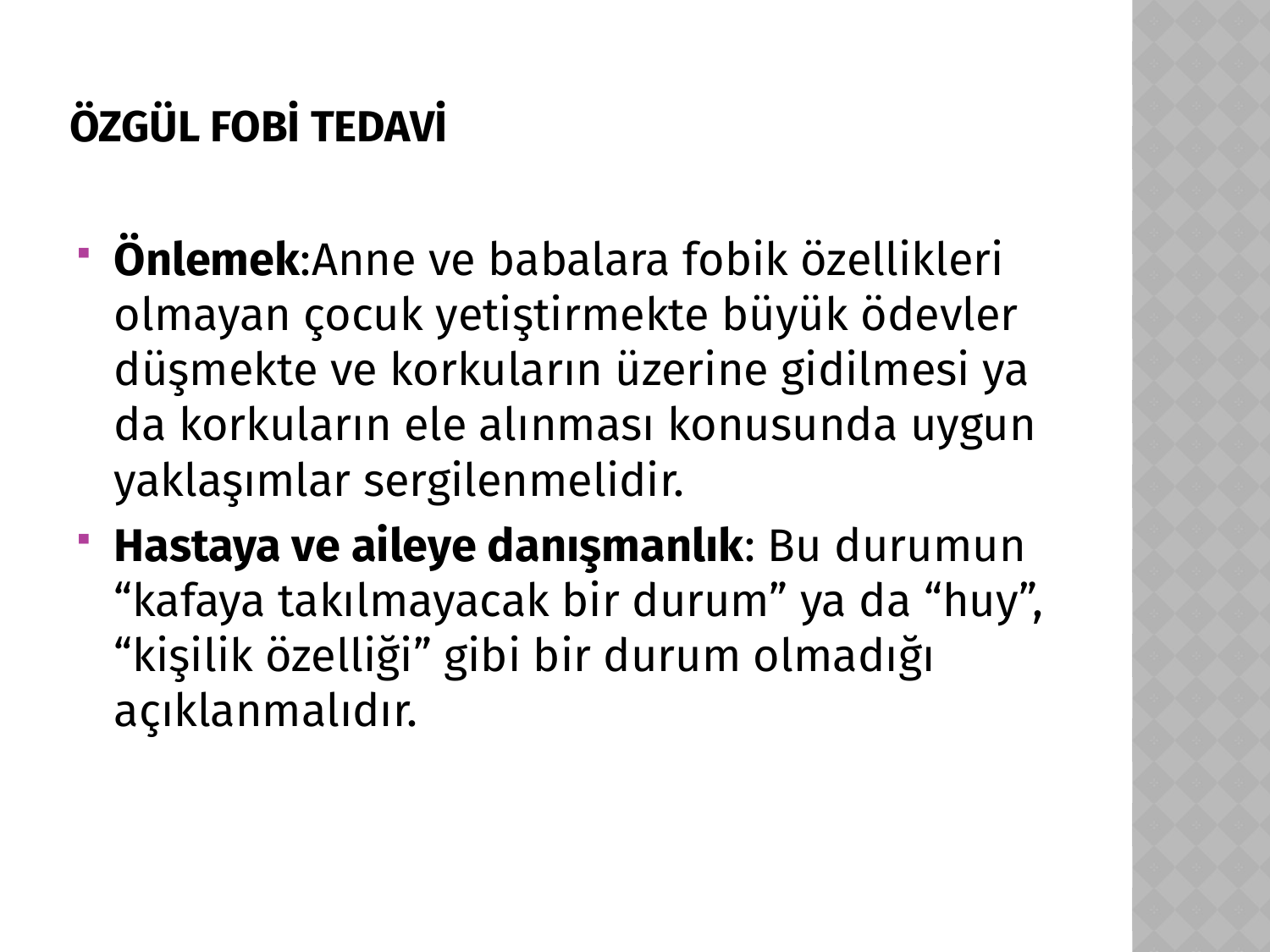

# ÖZGÜL FOBİ TEDAVİ
Önlemek:Anne ve babalara fobik özellikleri olmayan çocuk yetiştirmekte büyük ödevler düşmekte ve korkuların üzerine gidilmesi ya da korkuların ele alınması konusunda uygun yaklaşımlar sergilenmelidir.
Hastaya ve aileye danışmanlık: Bu durumun “kafaya takılmayacak bir durum” ya da “huy”, “kişilik özelliği” gibi bir durum olmadığı açıklanmalıdır.